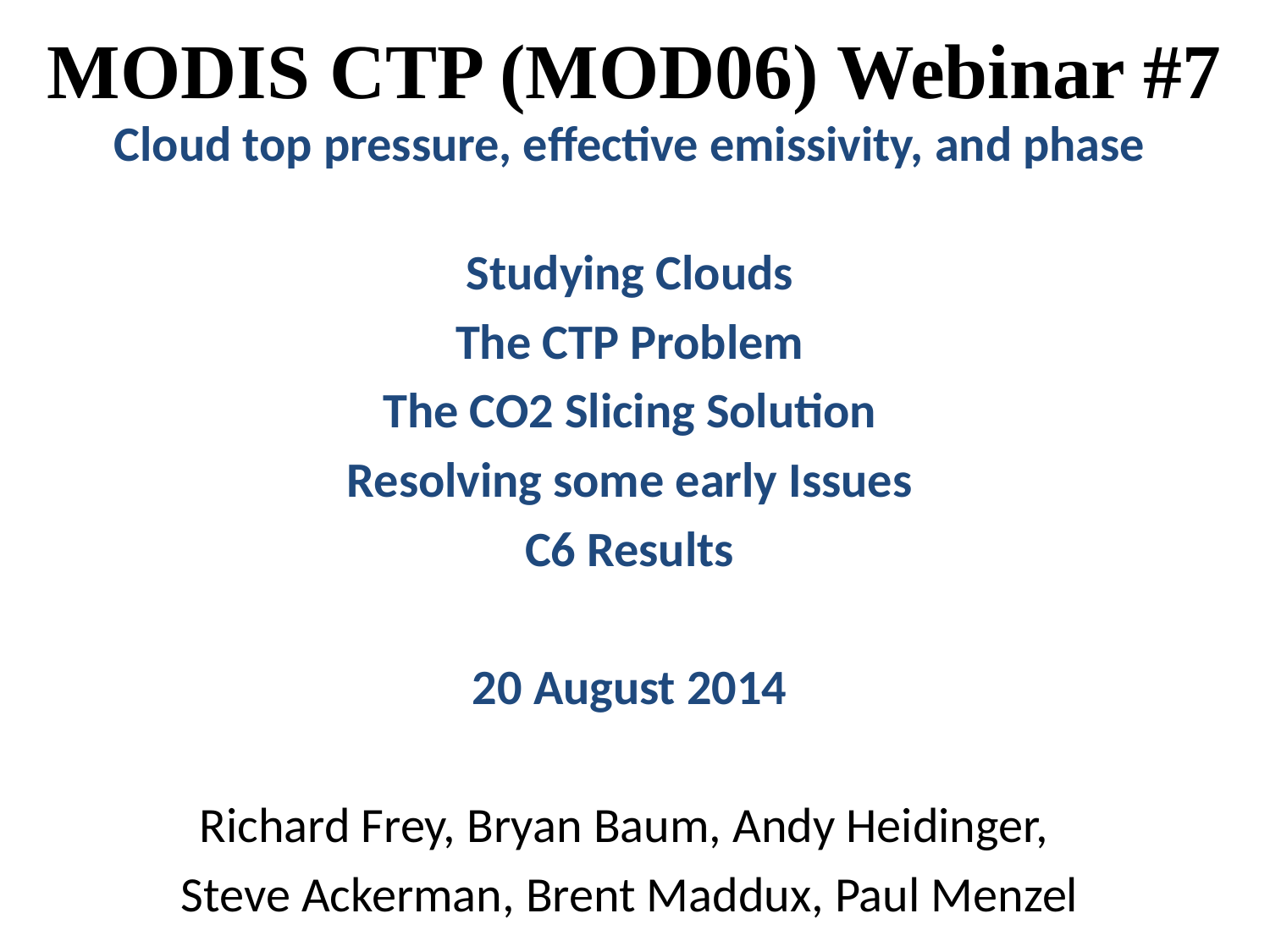

# MODIS CTP (MOD06) Webinar #7
Cloud top pressure, effective emissivity, and phase

Studying Clouds
The CTP Problem
The CO2 Slicing Solution
Resolving some early Issues
C6 Results

20 August 2014

Richard Frey, Bryan Baum, Andy Heidinger,
Steve Ackerman, Brent Maddux, Paul Menzel